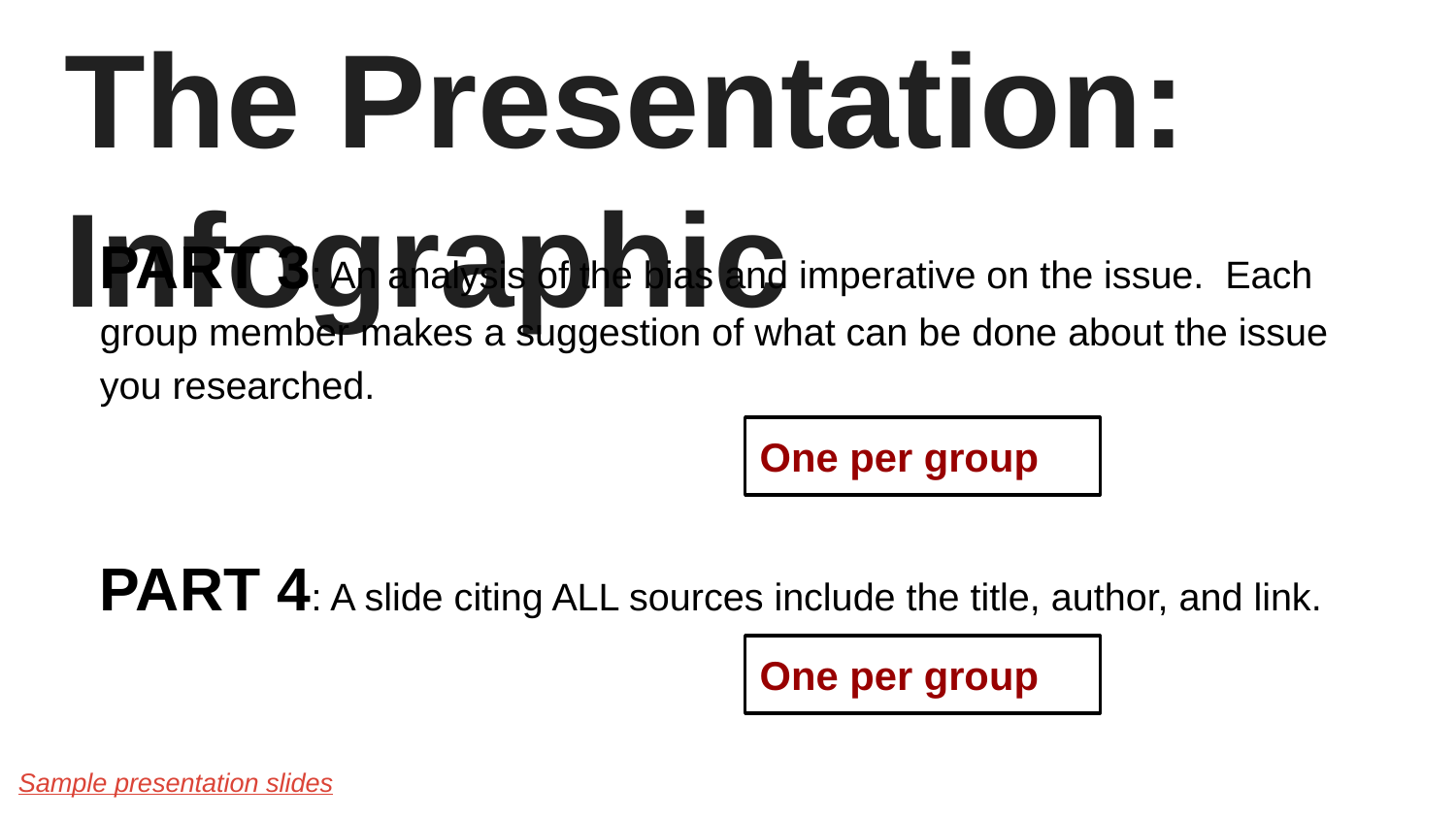

# The Presentation: Infographic
PART 3: An analysis of the bias and imperative on the issue.  Each group member makes a suggestion of what can be done about the issue you researched.

PART 4: A slide citing ALL sources include the title, author, and link.
One per group
One per group
Sample presentation slides